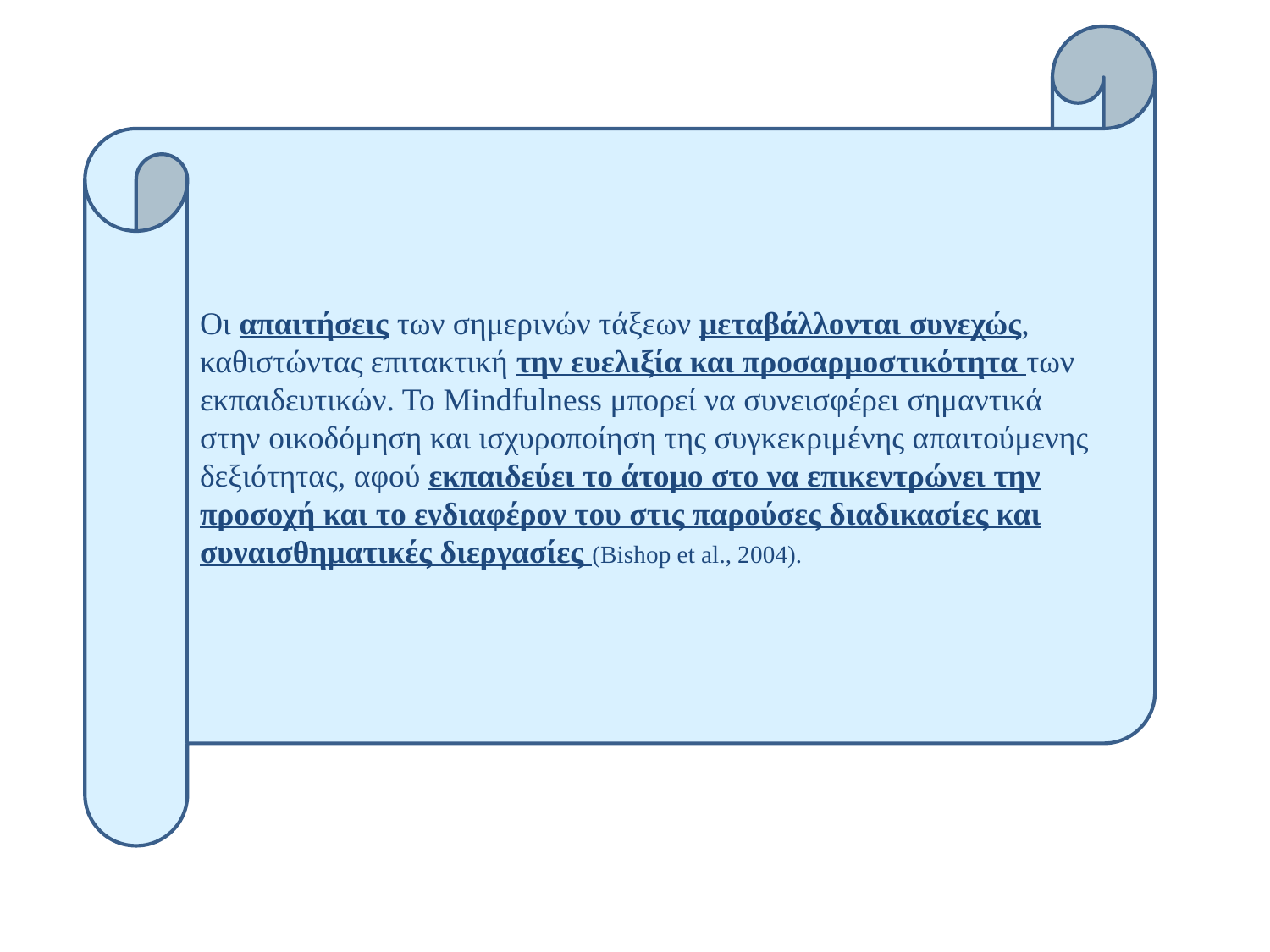

Οι απαιτήσεις των σημερινών τάξεων μεταβάλλονται συνεχώς, καθιστώντας επιτακτική την ευελιξία και προσαρμοστικότητα των εκπαιδευτικών. Το Mindfulness μπορεί να συνεισφέρει σημαντικά στην οικοδόμηση και ισχυροποίηση της συγκεκριμένης απαιτούμενης δεξιότητας, αφού εκπαιδεύει το άτομο στο να επικεντρώνει την προσοχή και το ενδιαφέρον του στις παρούσες διαδικασίες και συναισθηματικές διεργασίες (Bishop et al., 2004).